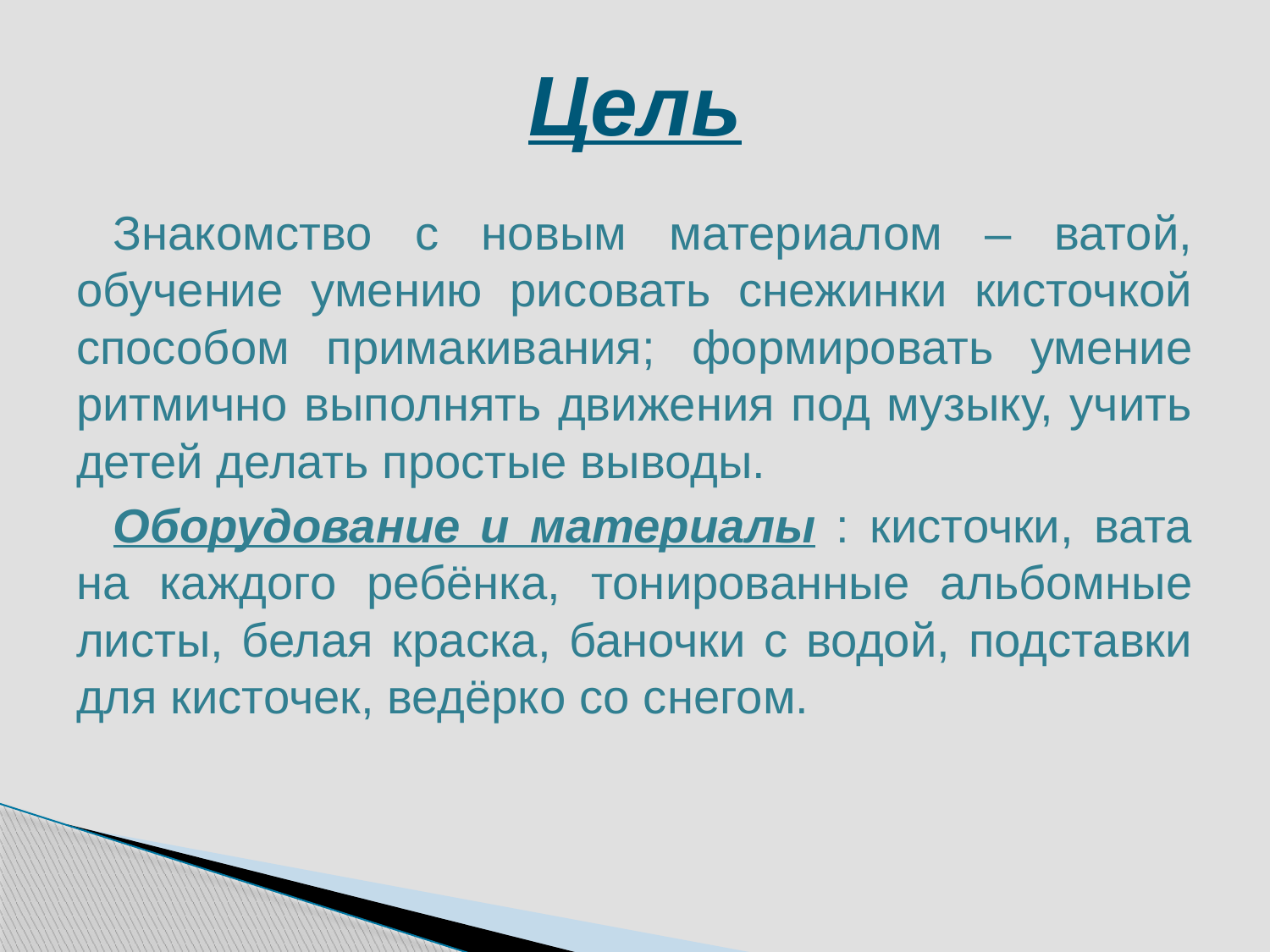

# Цель
Знакомство с новым материалом – ватой, обучение умению рисовать снежинки кисточкой способом примакивания; формировать умение ритмично выполнять движения под музыку, учить детей делать простые выводы.
Оборудование и материалы : кисточки, вата на каждого ребёнка, тонированные альбомные листы, белая краска, баночки с водой, подставки для кисточек, ведёрко со снегом.